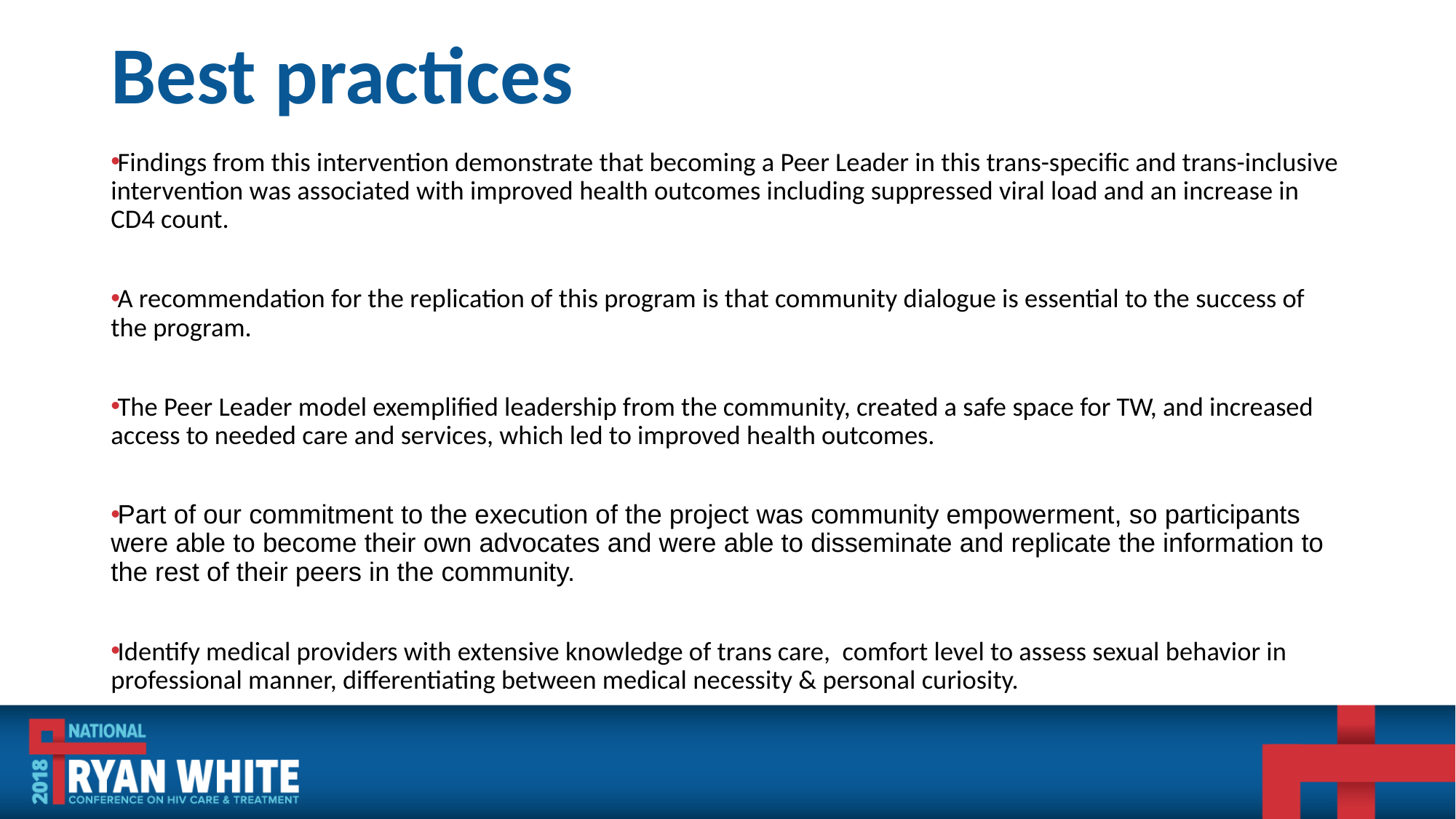

# Best practices
Findings from this intervention demonstrate that becoming a Peer Leader in this trans-specific and trans-inclusive intervention was associated with improved health outcomes including suppressed viral load and an increase in CD4 count.

A recommendation for the replication of this program is that community dialogue is essential to the success of the program.

The Peer Leader model exemplified leadership from the community, created a safe space for TW, and increased access to needed care and services, which led to improved health outcomes.

Part of our commitment to the execution of the project was community empowerment, so participants were able to become their own advocates and were able to disseminate and replicate the information to the rest of their peers in the community.

Identify medical providers with extensive knowledge of trans care,  comfort level to assess sexual behavior in professional manner, differentiating between medical necessity & personal curiosity.